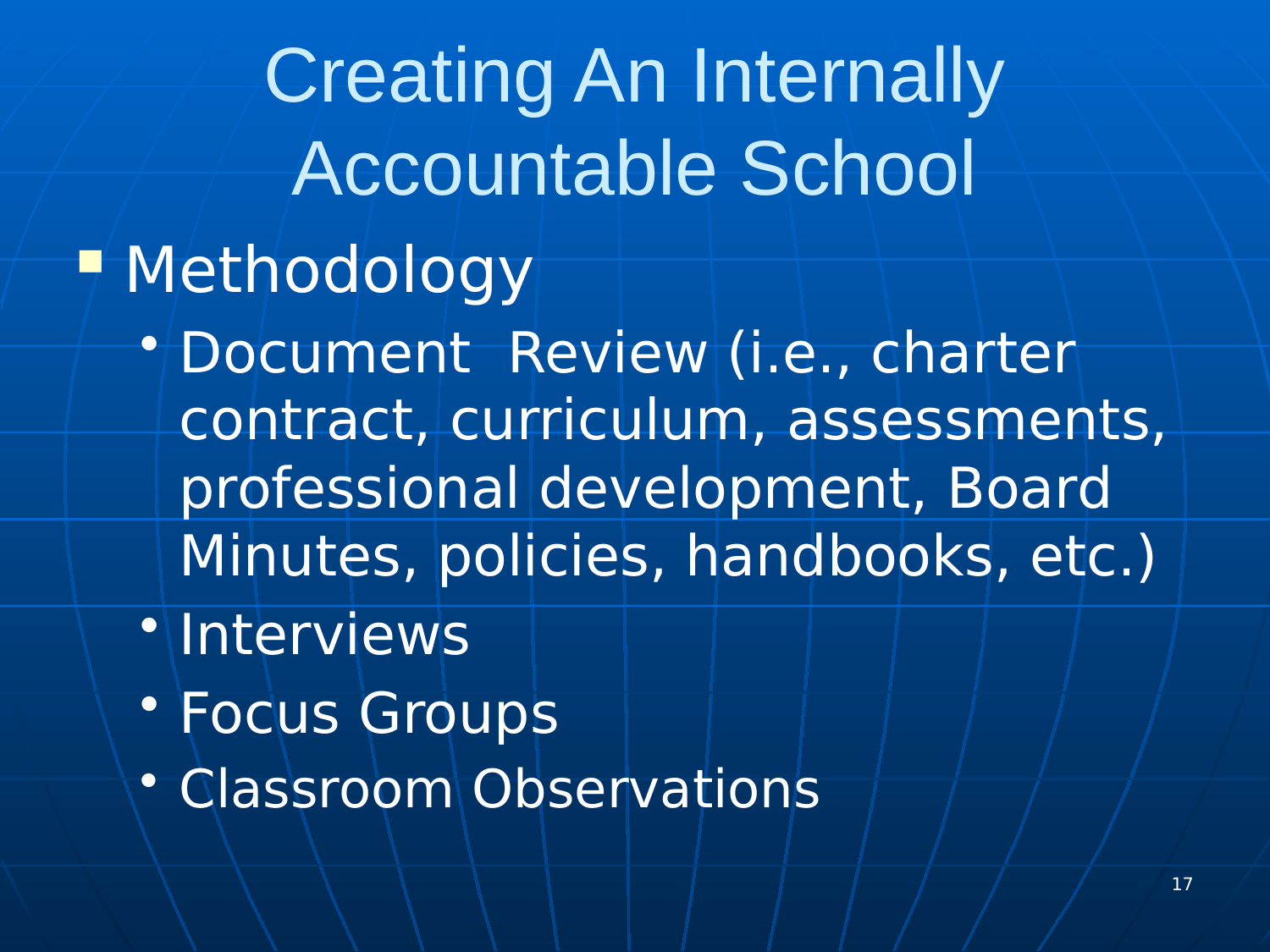

# Creating An Internally Accountable School
Methodology
Document  Review (i.e., charter contract, curriculum, assessments, professional development, Board Minutes, policies, handbooks, etc.)
Interviews
Focus Groups
Classroom Observations

17